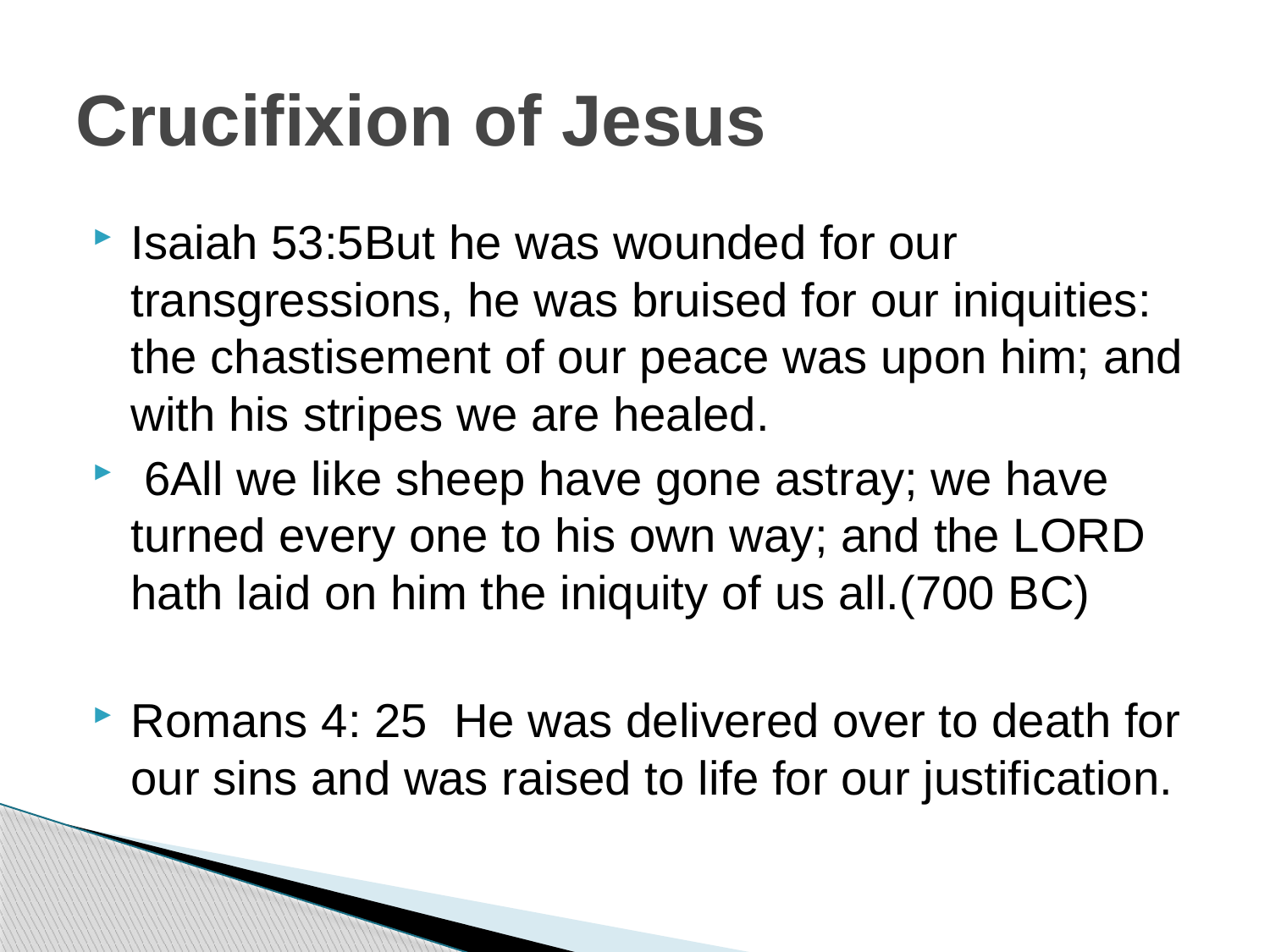

# Crucifixion of Jesus
Isaiah 53:5But he was wounded for our transgressions, he was bruised for our iniquities: the chastisement of our peace was upon him; and with his stripes we are healed.
 6All we like sheep have gone astray; we have turned every one to his own way; and the LORD hath laid on him the iniquity of us all.(700 BC)

Romans 4: 25  He was delivered over to death for our sins and was raised to life for our justification.